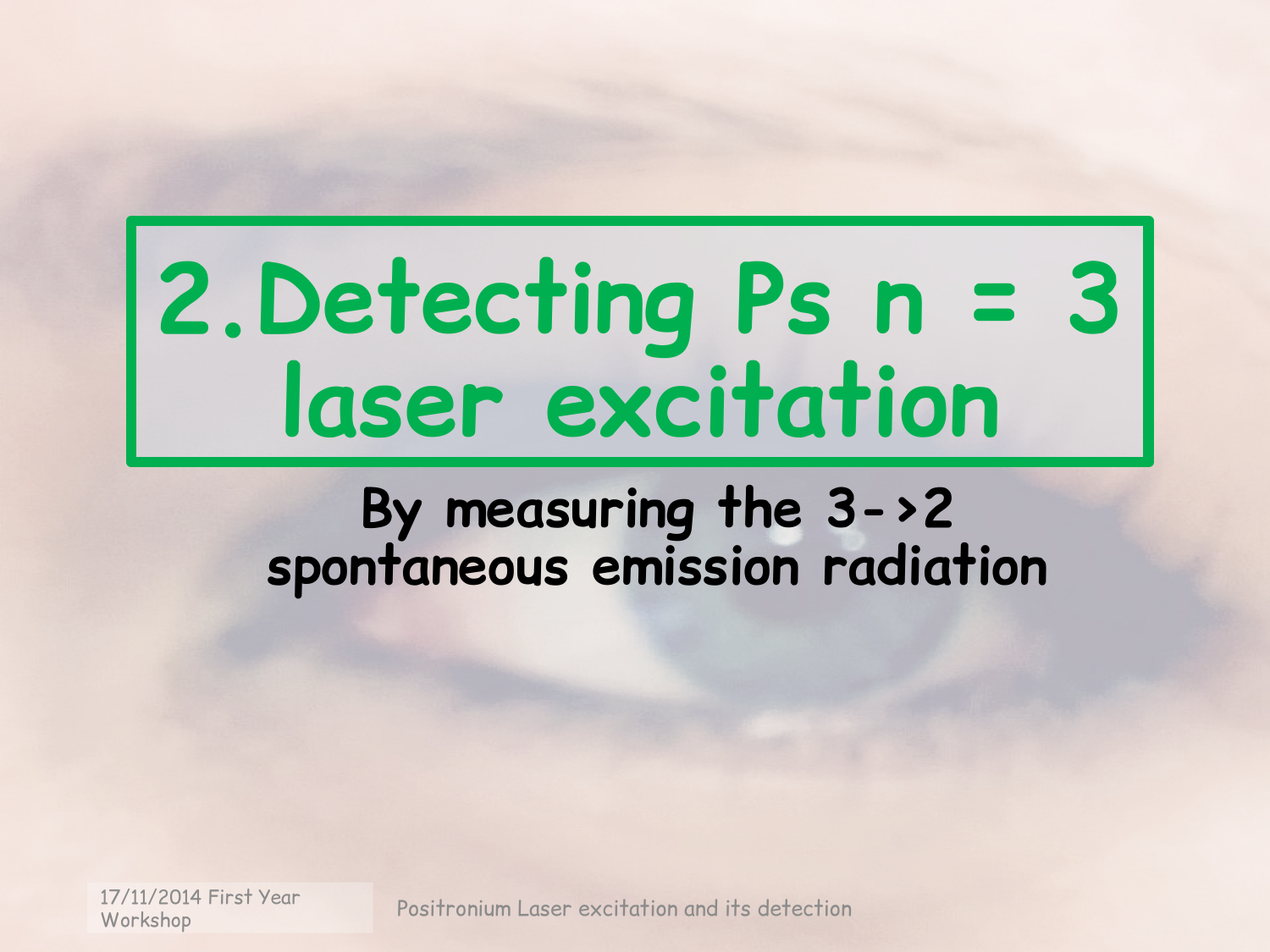

# 2.Detecting Ps n = 3 laser excitation
By measuring the 3->2 spontaneous emission radiation
17/11/2014 First Year Workshop
Positronium Laser excitation and its detection